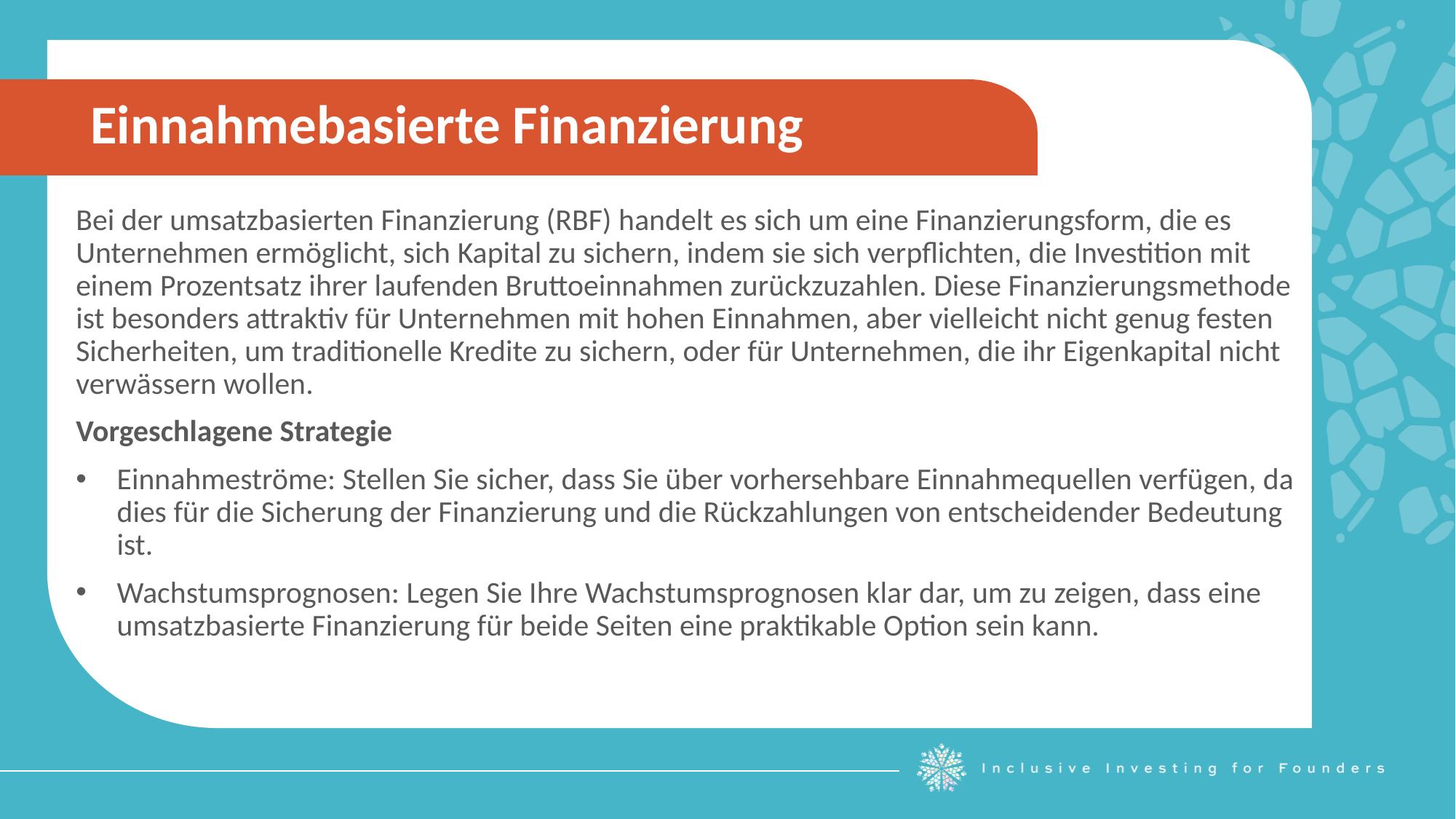

Einnahmebasierte Finanzierung
Bei der umsatzbasierten Finanzierung (RBF) handelt es sich um eine Finanzierungsform, die es Unternehmen ermöglicht, sich Kapital zu sichern, indem sie sich verpflichten, die Investition mit einem Prozentsatz ihrer laufenden Bruttoeinnahmen zurückzuzahlen. Diese Finanzierungsmethode ist besonders attraktiv für Unternehmen mit hohen Einnahmen, aber vielleicht nicht genug festen Sicherheiten, um traditionelle Kredite zu sichern, oder für Unternehmen, die ihr Eigenkapital nicht verwässern wollen.
Vorgeschlagene Strategie
Einnahmeströme: Stellen Sie sicher, dass Sie über vorhersehbare Einnahmequellen verfügen, da dies für die Sicherung der Finanzierung und die Rückzahlungen von entscheidender Bedeutung ist.
Wachstumsprognosen: Legen Sie Ihre Wachstumsprognosen klar dar, um zu zeigen, dass eine umsatzbasierte Finanzierung für beide Seiten eine praktikable Option sein kann.